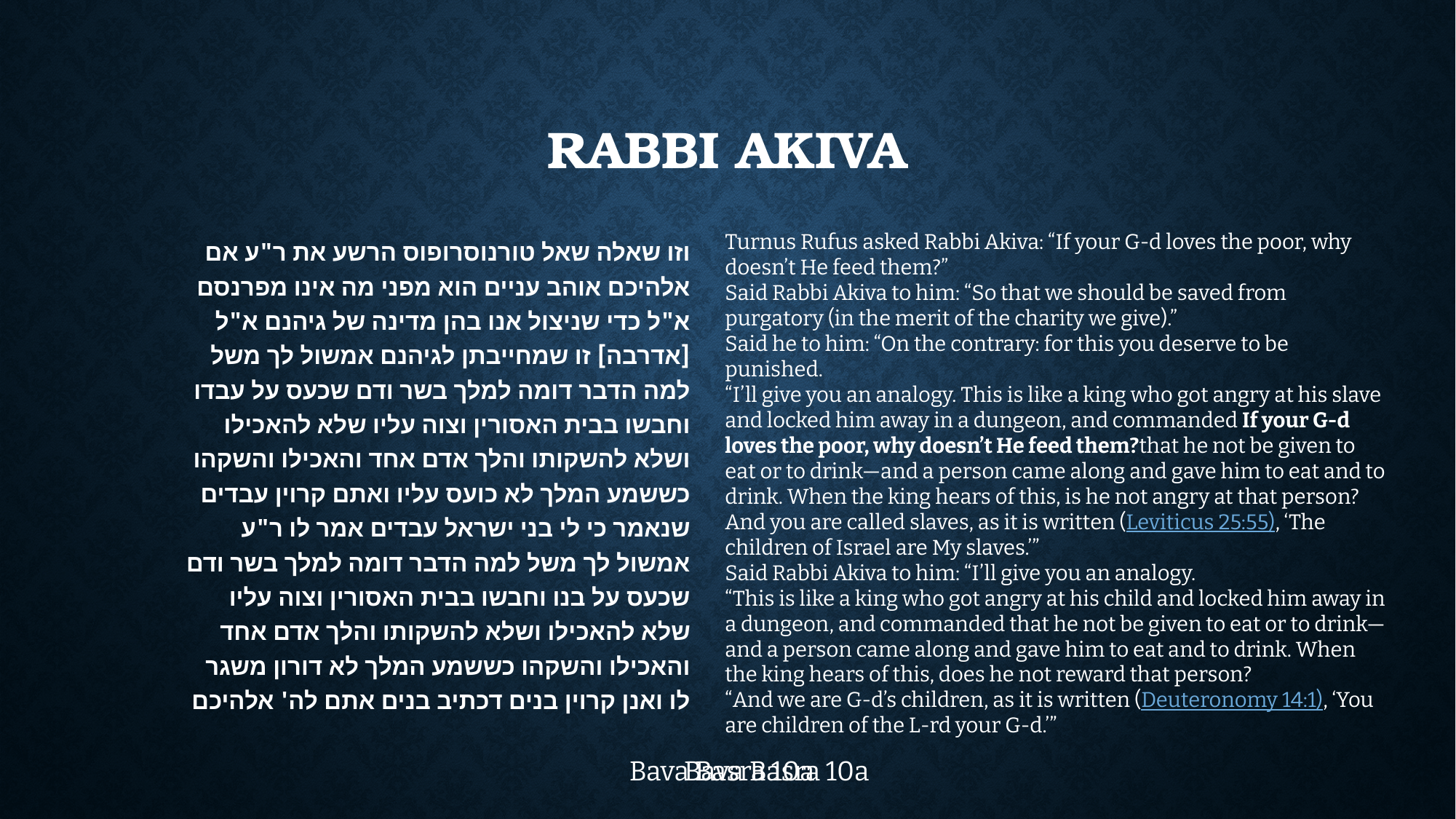

# Rabbi Akiva
Turnus Rufus asked Rabbi Akiva: “If your G‑d loves the poor, why doesn’t He feed them?”
Said Rabbi Akiva to him: “So that we should be saved from purgatory (in the merit of the charity we give).”
Said he to him: “On the contrary: for this you deserve to be punished.
“I’ll give you an analogy. This is like a king who got angry at his slave and locked him away in a dungeon, and commanded If your G‑d loves the poor, why doesn’t He feed them?that he not be given to eat or to drink—and a person came along and gave him to eat and to drink. When the king hears of this, is he not angry at that person? And you are called slaves, as it is written (Leviticus 25:55), ‘The children of Israel are My slaves.’”
Said Rabbi Akiva to him: “I’ll give you an analogy.
“This is like a king who got angry at his child and locked him away in a dungeon, and commanded that he not be given to eat or to drink—and a person came along and gave him to eat and to drink. When the king hears of this, does he not reward that person?
“And we are G‑d’s children, as it is written (Deuteronomy 14:1), ‘You are children of the L‑rd your G‑d.’”
וזו שאלה שאל טורנוסרופוס הרשע את ר"ע אם אלהיכם אוהב עניים הוא מפני מה אינו מפרנסם א"ל כדי שניצול אנו בהן מדינה של גיהנם א"ל [אדרבה] זו שמחייבתן לגיהנם אמשול לך משל למה הדבר דומה למלך בשר ודם שכעס על עבדו וחבשו בבית האסורין וצוה עליו שלא להאכילו ושלא להשקותו והלך אדם אחד והאכילו והשקהו כששמע המלך לא כועס עליו ואתם קרוין עבדים שנאמר כי לי בני ישראל עבדים אמר לו ר"ע אמשול לך משל למה הדבר דומה למלך בשר ודם שכעס על בנו וחבשו בבית האסורין וצוה עליו שלא להאכילו ושלא להשקותו והלך אדם אחד והאכילו והשקהו כששמע המלך לא דורון משגר לו ואנן קרוין בנים דכתיב בנים אתם לה' אלהיכם
Bava Basra 10a
Bava Basra 10a